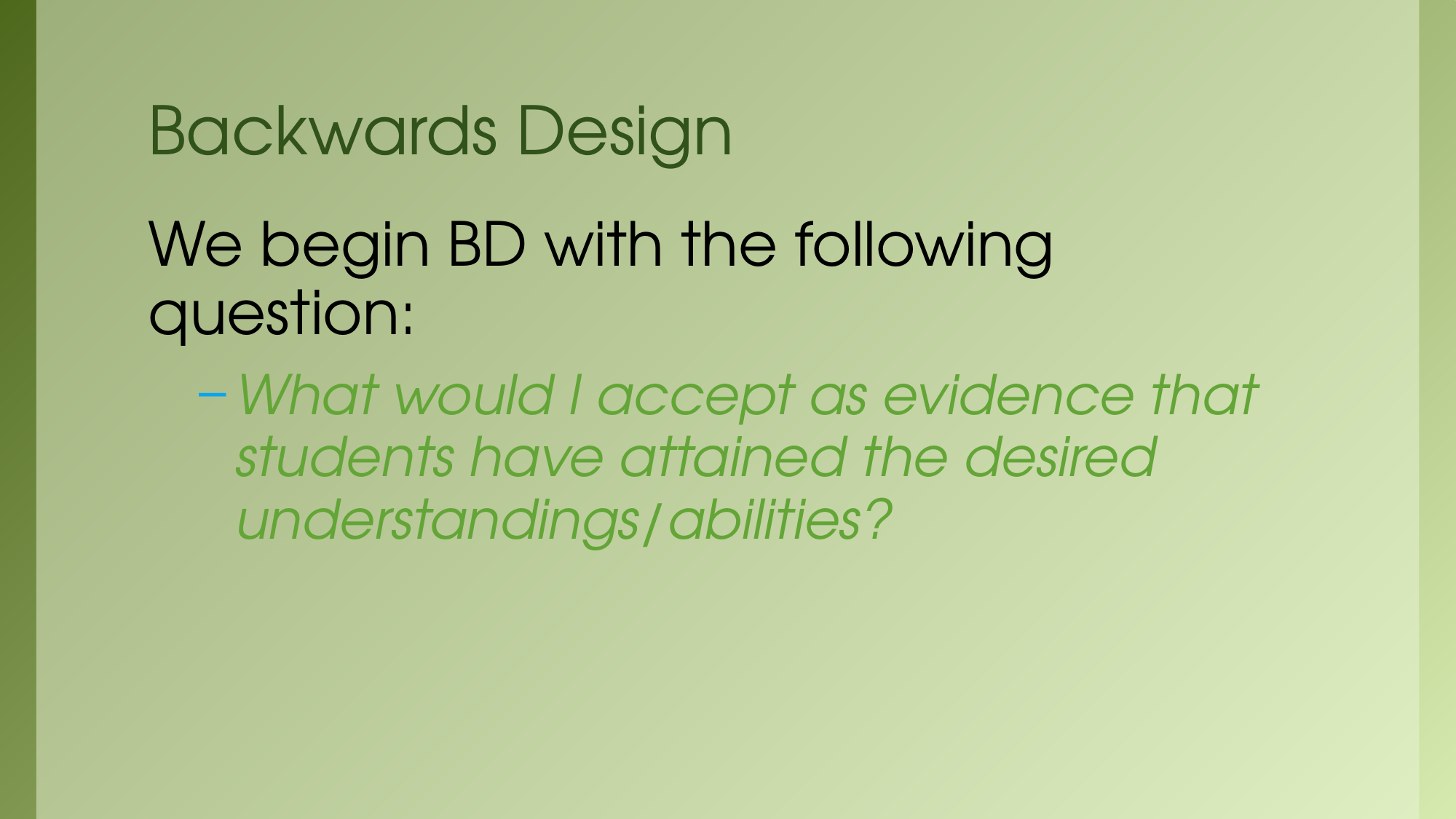

# Backwards Design
We begin BD with the following question:
What would I accept as evidence that students have attained the desired understandings/abilities?